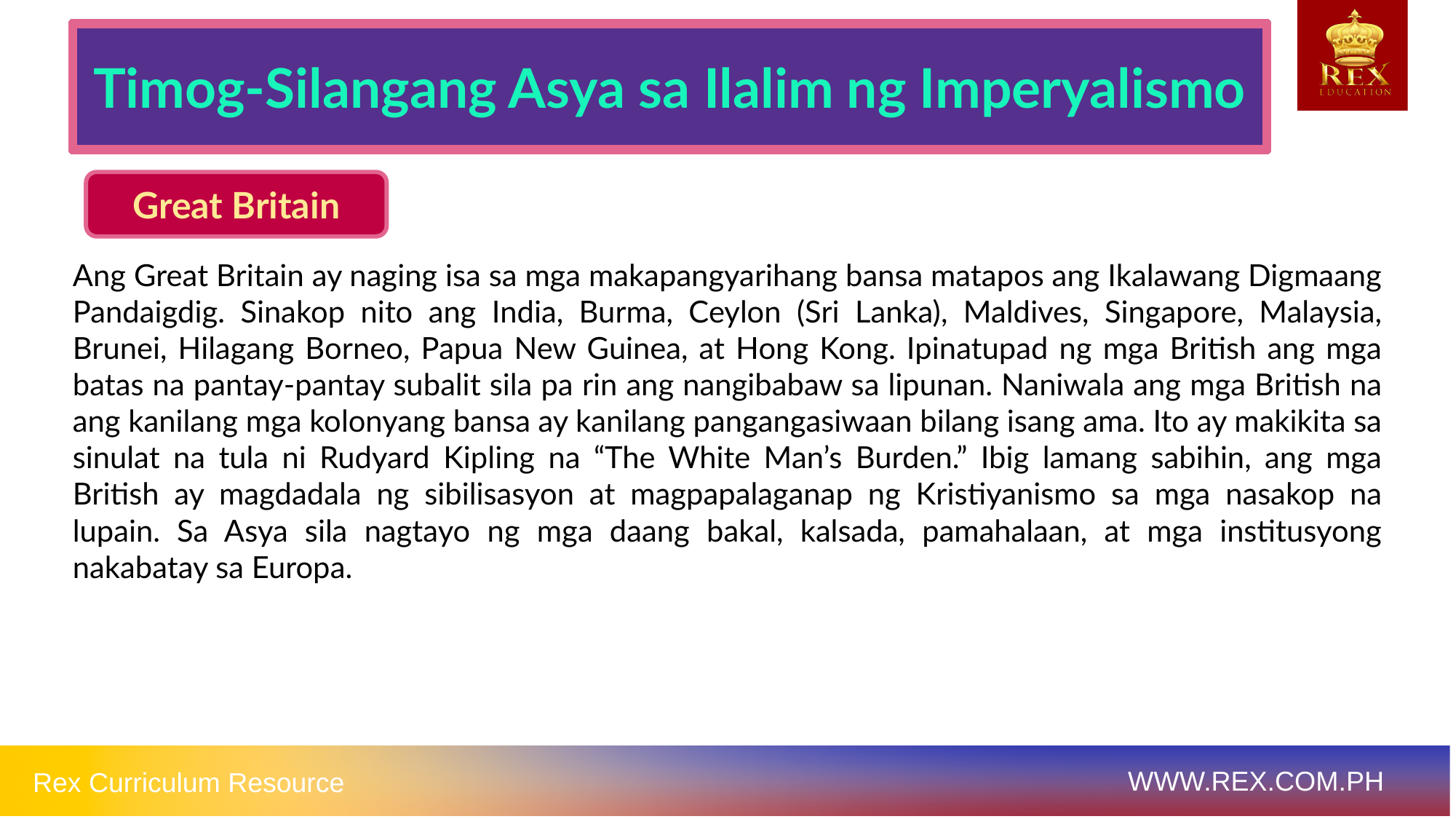

Sanhi at Epekto ng Prostitusyon at Pang-aabuso
Timog-Silangang Asya sa Ilalim ng Imperyalismo
Great Britain
# Ang Great Britain ay naging isa sa mga makapangyarihang bansa matapos ang Ikalawang Digmaang Pandaigdig. Sinakop nito ang India, Burma, Ceylon (Sri Lanka), Maldives, Singapore, Malaysia, Brunei, Hilagang Borneo, Papua New Guinea, at Hong Kong. Ipinatupad ng mga British ang mga batas na pantay-pantay subalit sila pa rin ang nangibabaw sa lipunan. Naniwala ang mga British na ang kanilang mga kolonyang bansa ay kanilang pangangasiwaan bilang isang ama. Ito ay makikita sa sinulat na tula ni Rudyard Kipling na “The White Man’s Burden.” Ibig lamang sabihin, ang mga British ay magdadala ng sibilisasyon at magpapalaganap ng Kristiyanismo sa mga nasakop na lupain. Sa Asya sila nagtayo ng mga daang bakal, kalsada, pamahalaan, at mga institusyong nakabatay sa Europa.